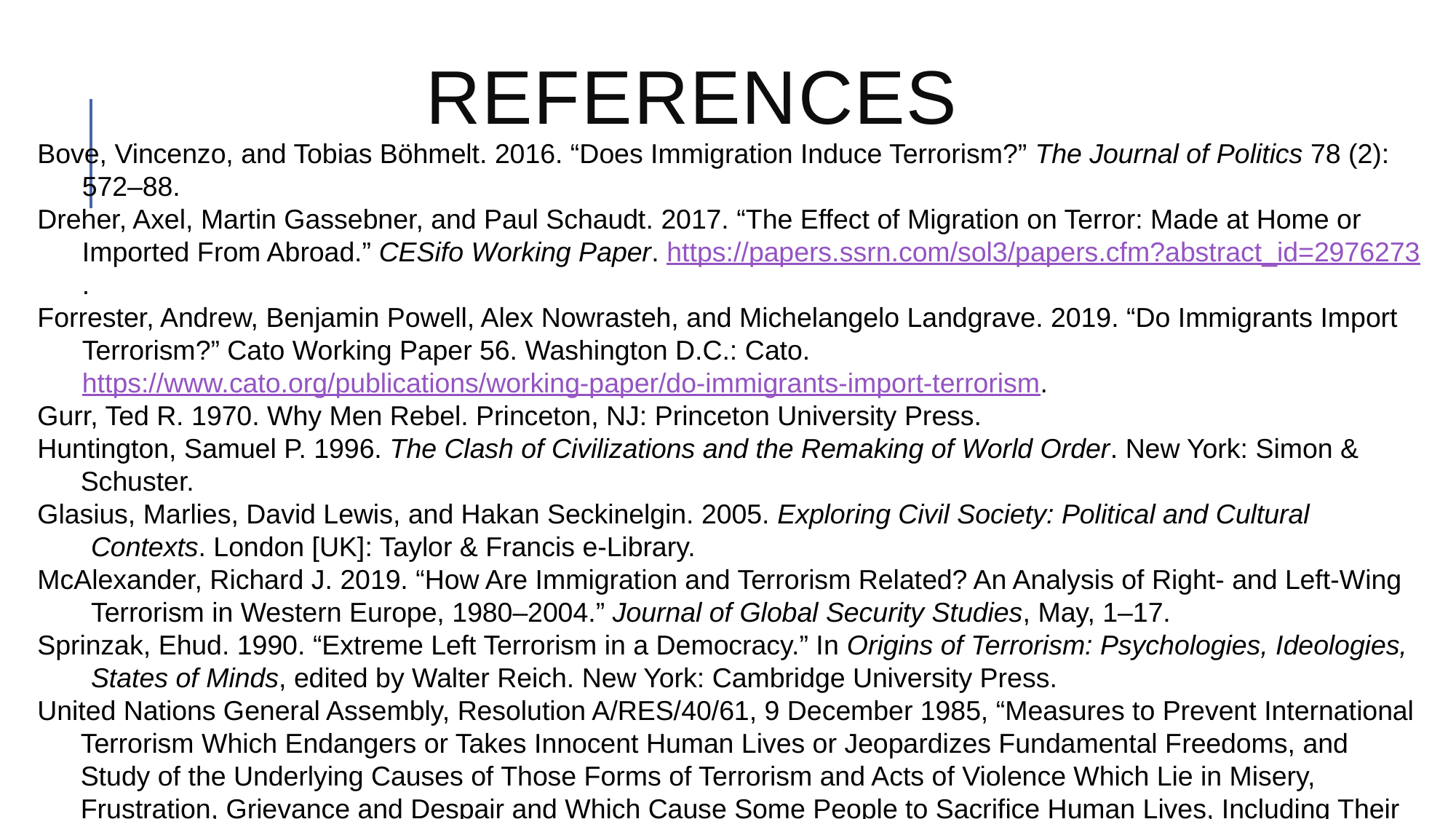

# References
Bove, Vincenzo, and Tobias Böhmelt. 2016. “Does Immigration Induce Terrorism?” The Journal of Politics 78 (2): 572–88.
Dreher, Axel, Martin Gassebner, and Paul Schaudt. 2017. “The Effect of Migration on Terror: Made at Home or Imported From Abroad.” CESifo Working Paper. https://papers.ssrn.com/sol3/papers.cfm?abstract_id=2976273.
Forrester, Andrew, Benjamin Powell, Alex Nowrasteh, and Michelangelo Landgrave. 2019. “Do Immigrants Import Terrorism?” Cato Working Paper 56. Washington D.C.: Cato. https://www.cato.org/publications/working-paper/do-immigrants-import-terrorism.
Gurr, Ted R. 1970. Why Men Rebel. Princeton, NJ: Princeton University Press.
Huntington, Samuel P. 1996. The Clash of Civilizations and the Remaking of World Order. New York: Simon & Schuster.
Glasius, Marlies, David Lewis, and Hakan Seckinelgin. 2005. Exploring Civil Society: Political and Cultural Contexts. London [UK]: Taylor & Francis e-Library.
McAlexander, Richard J. 2019. “How Are Immigration and Terrorism Related? An Analysis of Right- and Left-Wing Terrorism in Western Europe, 1980–2004.” Journal of Global Security Studies, May, 1–17.
Sprinzak, Ehud. 1990. “Extreme Left Terrorism in a Democracy.” In Origins of Terrorism: Psychologies, Ideologies, States of Minds, edited by Walter Reich. New York: Cambridge University Press.
United Nations General Assembly, Resolution A/RES/40/61, 9 December 1985, “Measures to Prevent International Terrorism Which Endangers or Takes Innocent Human Lives or Jeopardizes Fundamental Freedoms, and Study of the Underlying Causes of Those Forms of Terrorism and Acts of Violence Which Lie in Misery, Frustration, Grievance and Despair and Which Cause Some People to Sacrifice Human Lives, Including Their Own, in an Attempt to Effect Radical Changes.” Available at www.un.org/documents/ga/res/40/a40r06/.htm
Wieviorka, Michel. 1993. The Making of Terrorism. Chicago: University of Chicago Press.